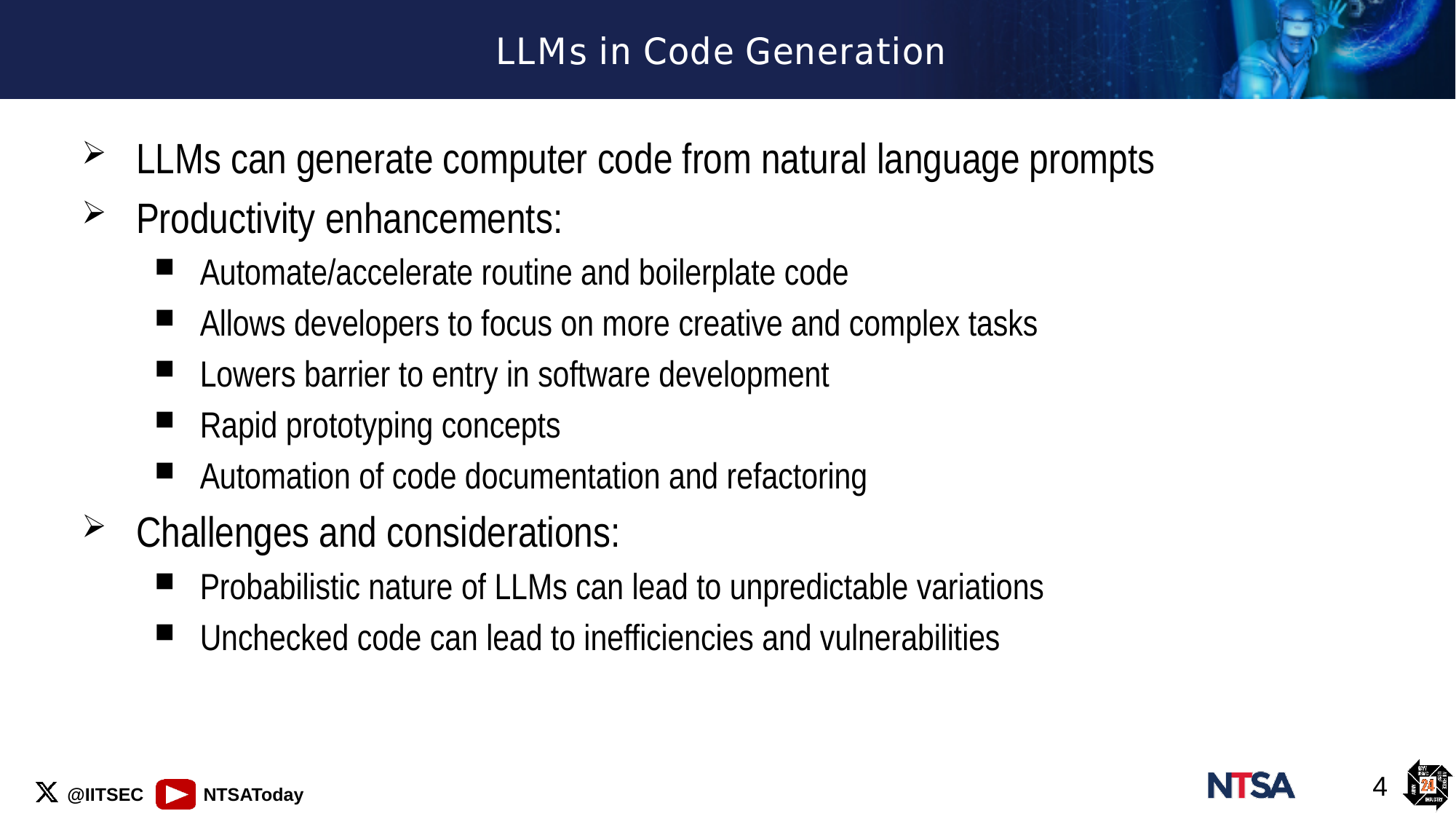

# LLMs in Code Generation
LLMs can generate computer code from natural language prompts
Productivity enhancements:
Automate/accelerate routine and boilerplate code
Allows developers to focus on more creative and complex tasks
Lowers barrier to entry in software development
Rapid prototyping concepts
Automation of code documentation and refactoring
Challenges and considerations:
Probabilistic nature of LLMs can lead to unpredictable variations
Unchecked code can lead to inefficiencies and vulnerabilities

4